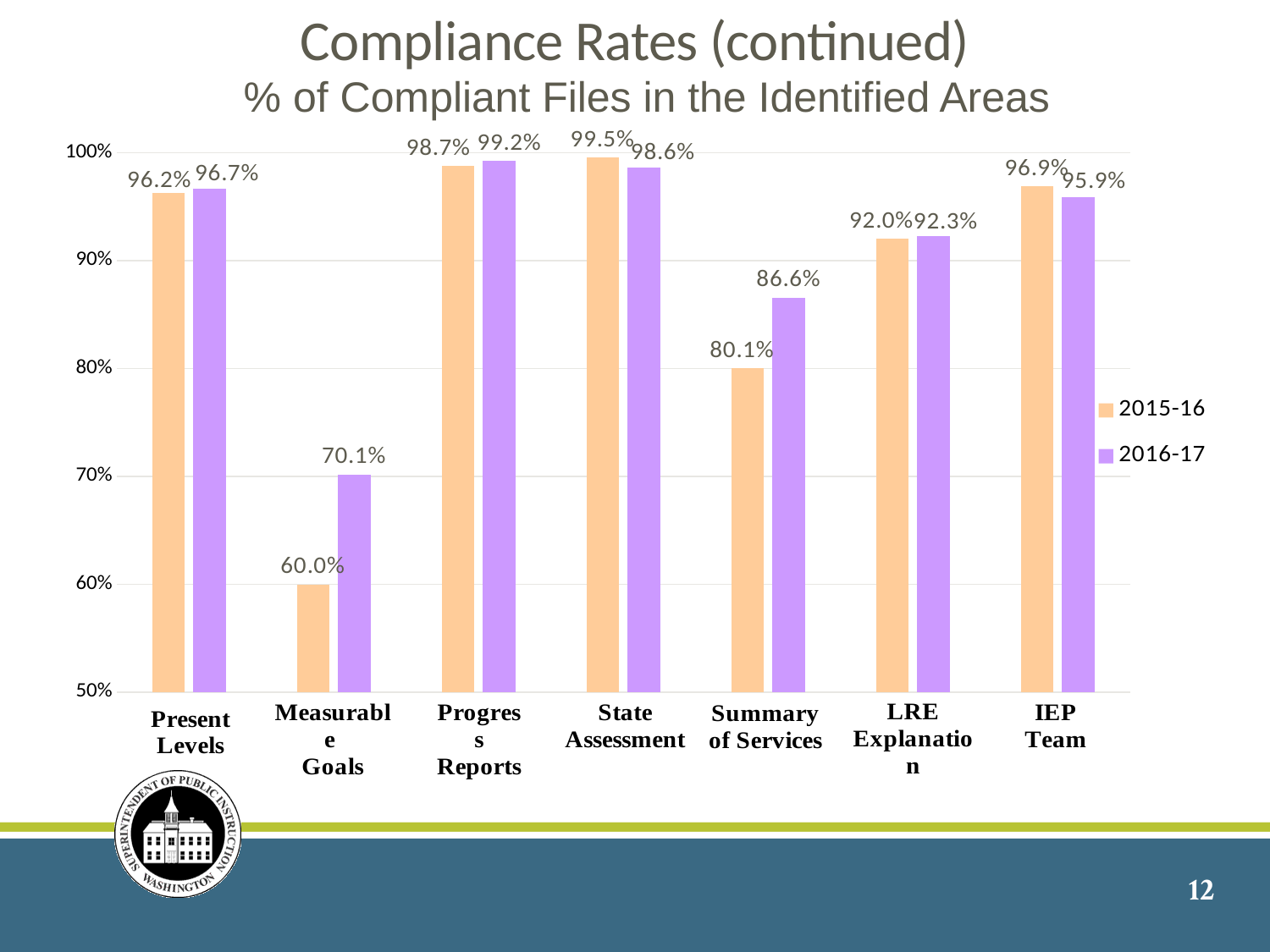

Compliance Rates (continued)
% of Compliant Files in the Identified Areas

### Chart

| Category | 2015-16 | 2016-17 |
|---|---|---|
| Present Levels | 0.9623233908948194 | 0.966824644549763 |
| Measurable Goals | 0.5996860282574569 | 0.7014218009478673 |
| Progress Rept  | 0.9874411302982732 | 0.9921011058451816 |
| State Assmt | 0.9952904238618524 | 0.985781990521327 |
| Summary of Services | 0.8006279434850864 | 0.8657187993680885 |
| LRE Explanation | 0.9199372056514914 | 0.9225908372827805 |
| IEP Team | 0.9686028257456829 | 0.9589257503949447 |
12